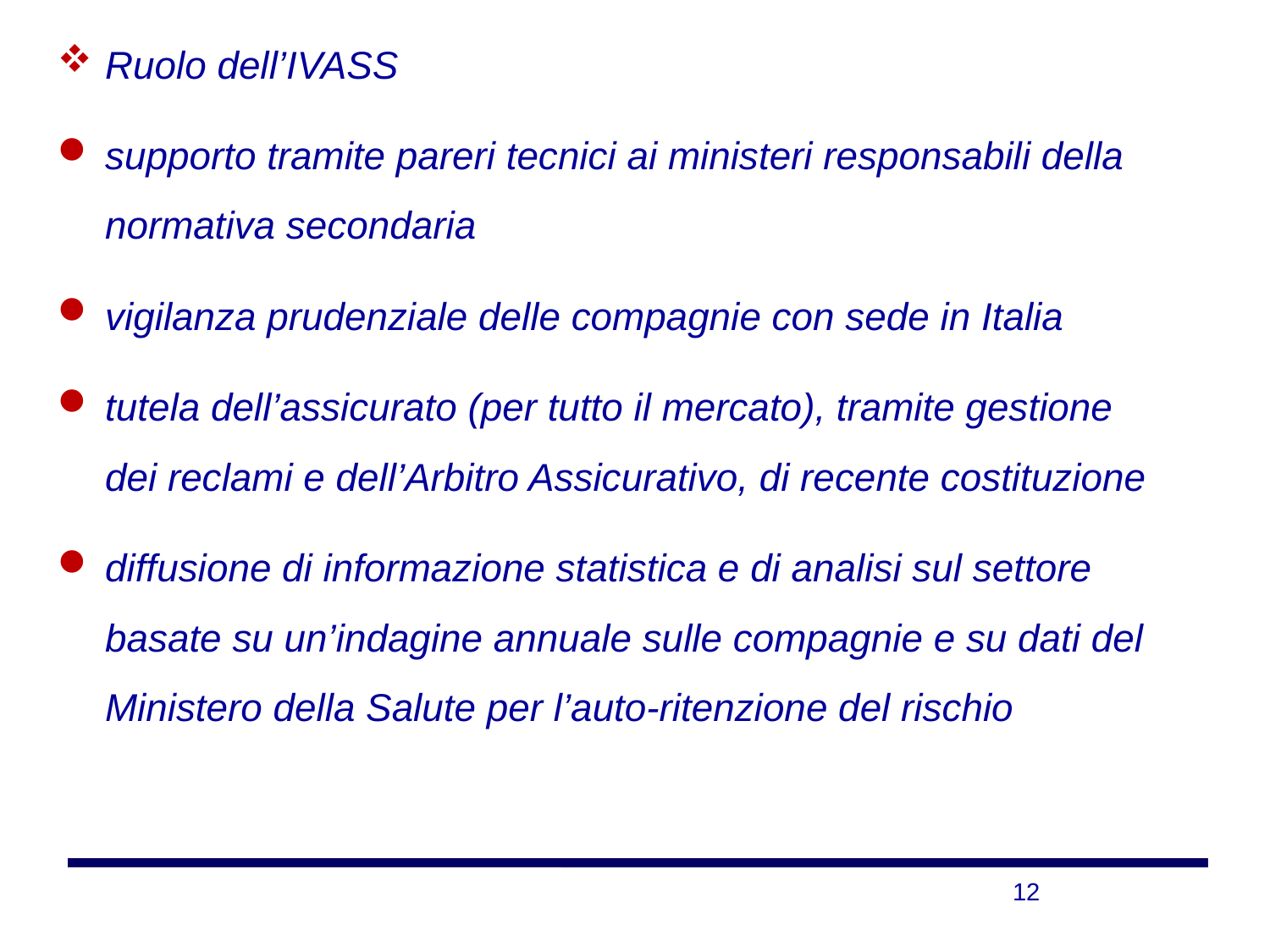

Ruolo dell’IVASS
supporto tramite pareri tecnici ai ministeri responsabili della normativa secondaria
vigilanza prudenziale delle compagnie con sede in Italia
tutela dell’assicurato (per tutto il mercato), tramite gestione dei reclami e dell’Arbitro Assicurativo, di recente costituzione
diffusione di informazione statistica e di analisi sul settore basate su un’indagine annuale sulle compagnie e su dati del Ministero della Salute per l’auto-ritenzione del rischio

12